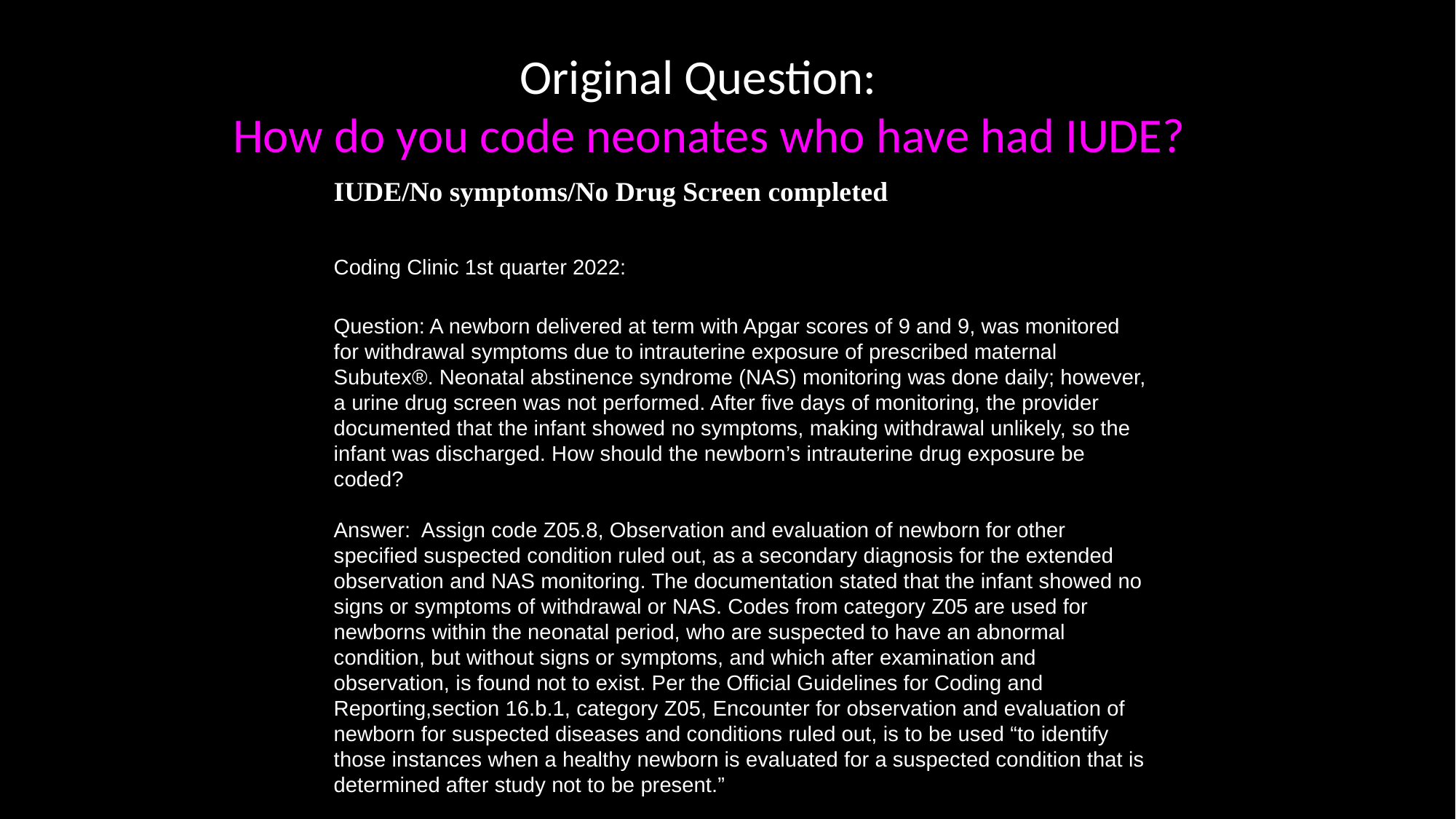

Original Question:
How do you code neonates who have had IUDE?
IUDE/No symptoms/No Drug Screen completed

Coding Clinic 1st quarter 2022:C 2022, 1st quarter:

Question: A newborn delivered at term with Apgar scores of 9 and 9, was monitored for withdrawal symptoms due to intrauterine exposure of prescribed maternal Subutex®. Neonatal abstinence syndrome (NAS) monitoring was done daily; however, a urine drug screen was not performed. After five days of monitoring, the provider documented that the infant showed no symptoms, making withdrawal unlikely, so the infant was discharged. How should the newborn’s intrauterine drug exposure be coded?

Answer:  Assign code Z05.8, Observation and evaluation of newborn for other specified suspected condition ruled out, as a secondary diagnosis for the extended observation and NAS monitoring. The documentation stated that the infant showed no signs or symptoms of withdrawal or NAS. Codes from category Z05 are used for newborns within the neonatal period, who are suspected to have an abnormal condition, but without signs or symptoms, and which after examination and observation, is found not to exist. Per the Official Guidelines for Coding and Reporting,section 16.b.1, category Z05, Encounter for observation and evaluation of newborn for suspected diseases and conditions ruled out, is to be used “to identify those instances when a healthy newborn is evaluated for a suspected condition that is determined after study not to be present.”